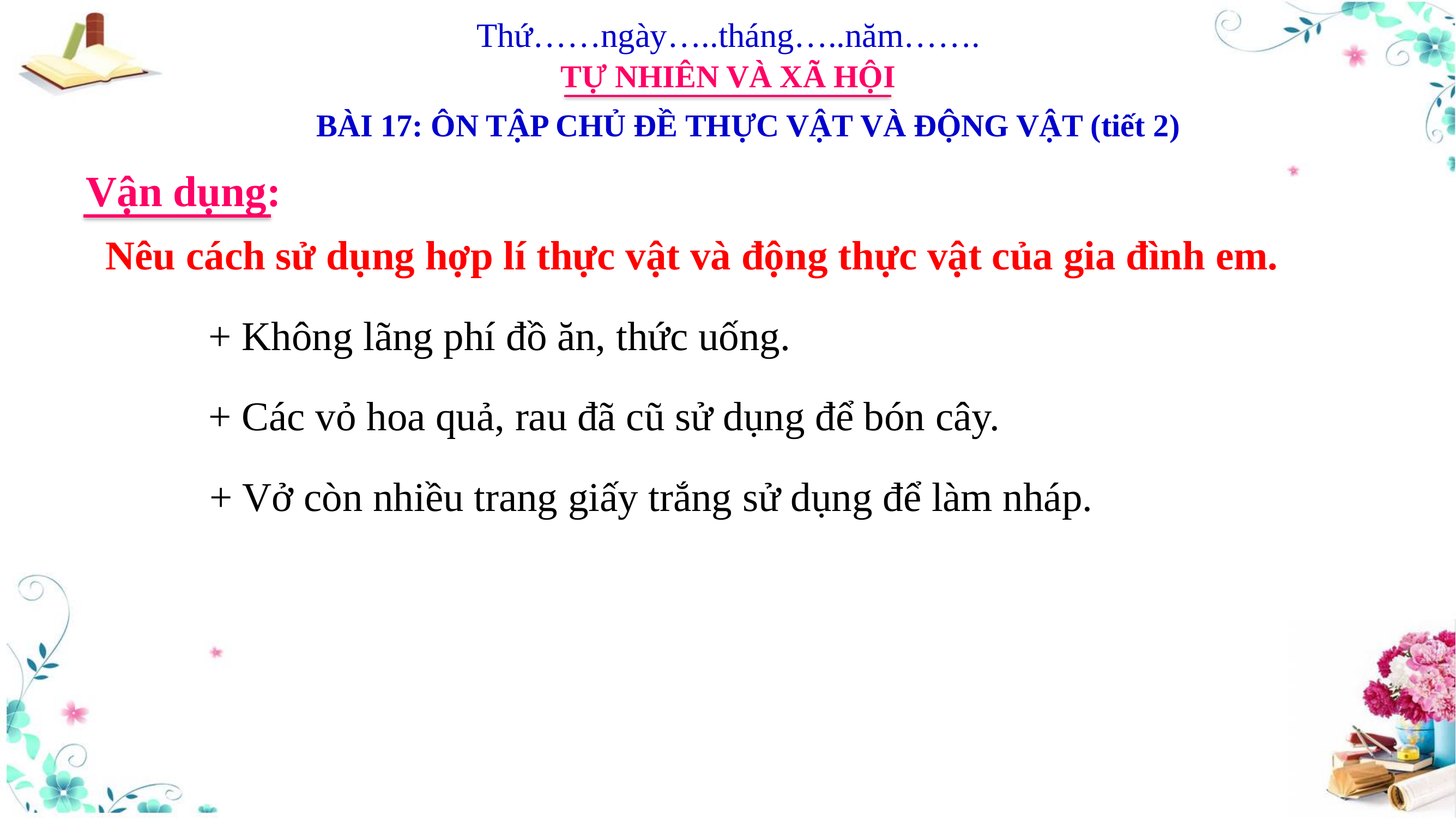

Thứ……ngày…..tháng…..năm…….
TỰ NHIÊN VÀ XÃ HỘI
BÀI 17: ÔN TẬP CHỦ ĐỀ THỰC VẬT VÀ ĐỘNG VẬT (tiết 2)
 Vận dụng:
   Nêu cách sử dụng hợp lí thực vật và động thực vật của gia đình em.
+ Không lãng phí đồ ăn, thức uống.
+ Các vỏ hoa quả, rau đã cũ sử dụng để bón cây.
+ Vở còn nhiều trang giấy trắng sử dụng để làm nháp.